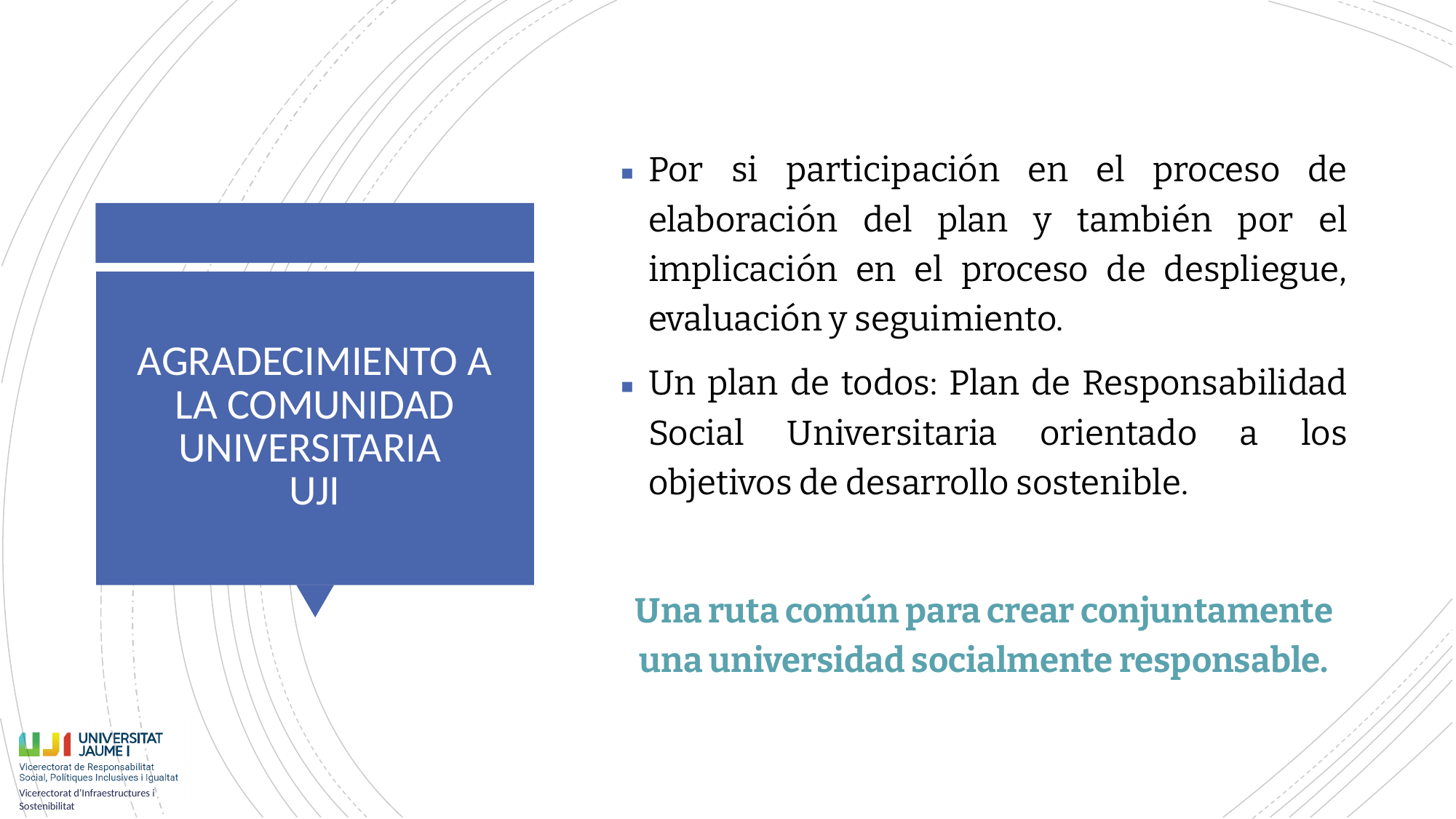

Por si participación en el proceso de elaboración del plan y también por el implicación en el proceso de despliegue, evaluación y seguimiento.
Un plan de todos: Plan de Responsabilidad Social Universitaria orientado a los objetivos de desarrollo sostenible.

Una ruta común para crear conjuntamente una universidad socialmente responsable.
# AGRADECIMIENTO A LA COMUNIDAD UNIVERSITARIA UJI